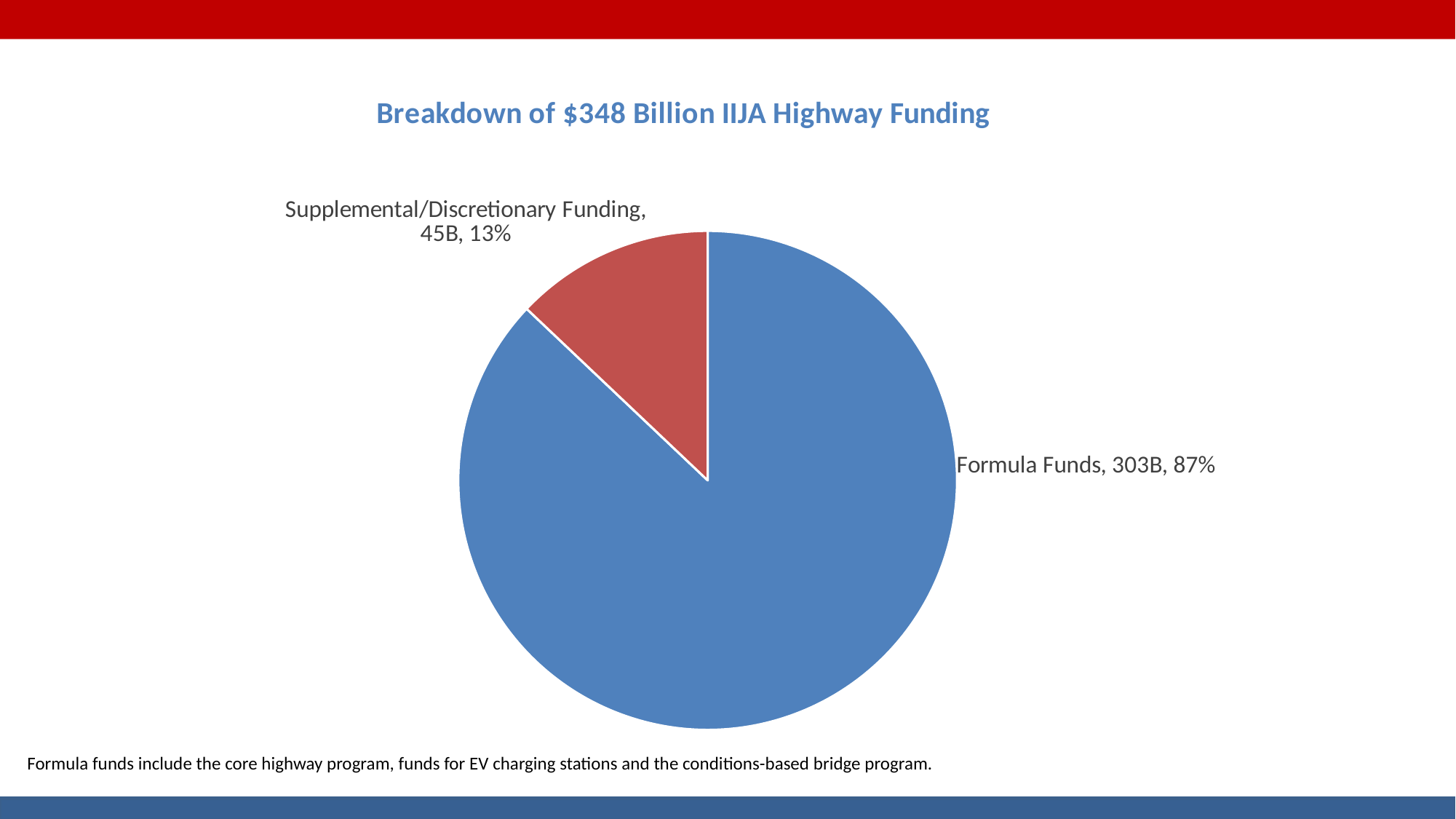

### Chart: Breakdown of $348 Billion IIJA Highway Funding

| Category | Investment |
|---|---|
| Formula Funds | 303.0 |
| Supplemental/Discretionary Funding | 45.0 |
Formula funds include the core highway program, funds for EV charging stations and the conditions-based bridge program.